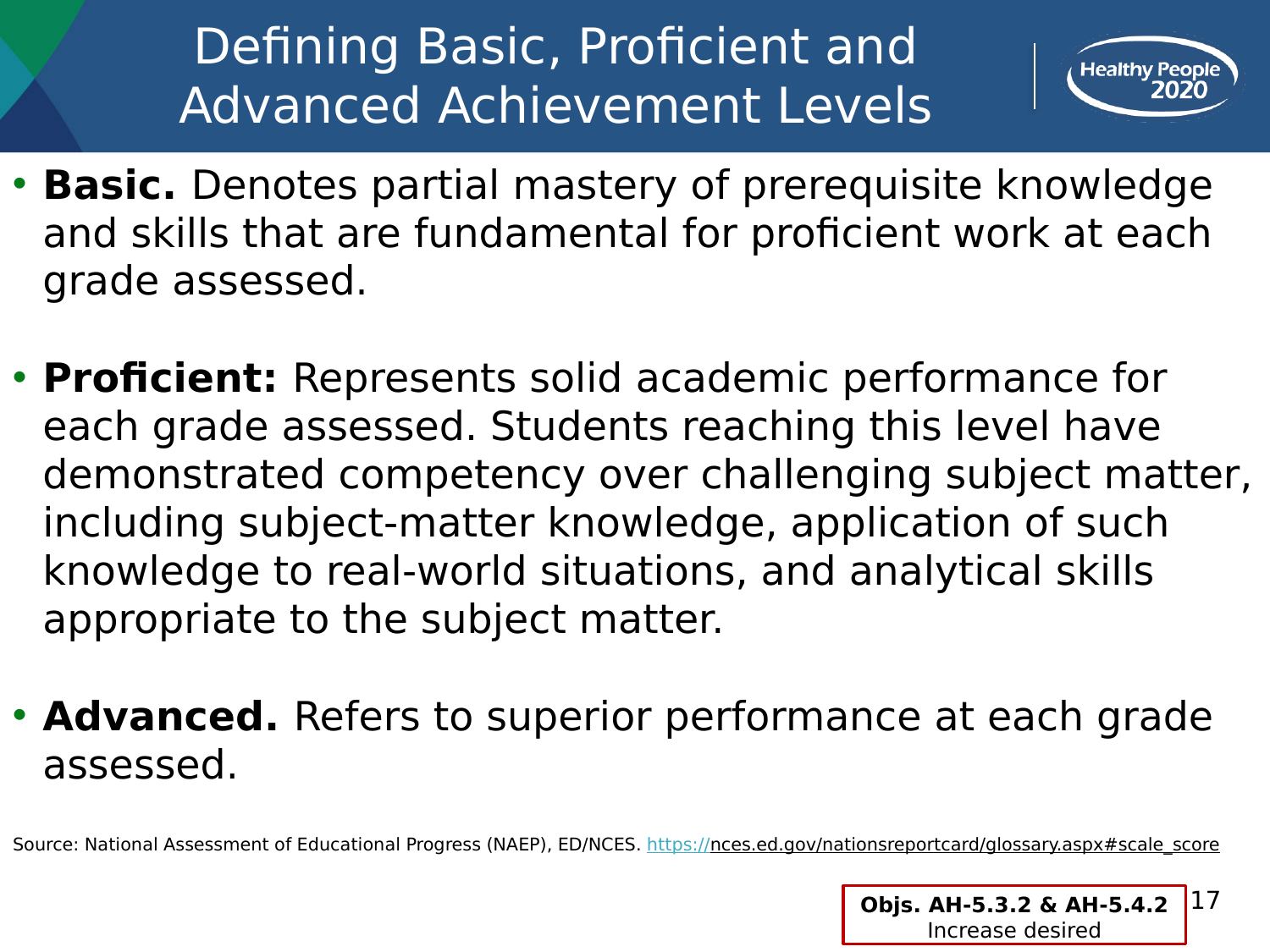

# Defining Basic, Proficient and Advanced Achievement Levels
Basic. Denotes partial mastery of prerequisite knowledge and skills that are fundamental for proficient work at each grade assessed.

Proficient: Represents solid academic performance for each grade assessed. Students reaching this level have demonstrated competency over challenging subject matter, including subject-matter knowledge, application of such knowledge to real-world situations, and analytical skills appropriate to the subject matter.

Advanced. Refers to superior performance at each grade assessed.
Source: National Assessment of Educational Progress (NAEP), ED/NCES. https://nces.ed.gov/nationsreportcard/glossary.aspx#scale_score
17
Objs. AH-5.3.2 & AH-5.4.2
Increase desired